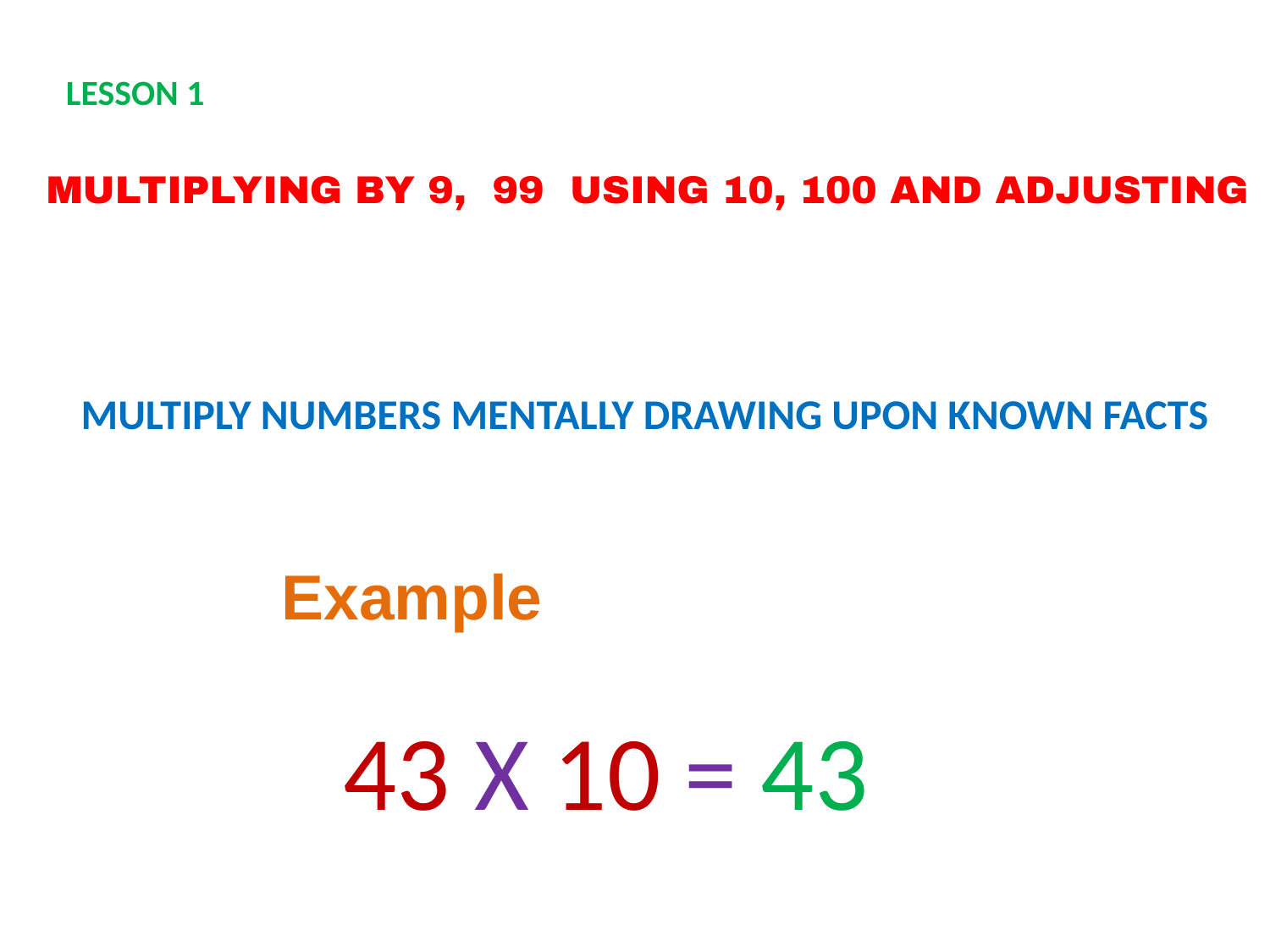

LESSON 1
MULTIPLYING BY 9,  99  USING 10, 100 AND ADJUSTING
MULTIPLY NUMBERS MENTALLY DRAWING UPON KNOWN FACTS
Example
43 X 10 = 43